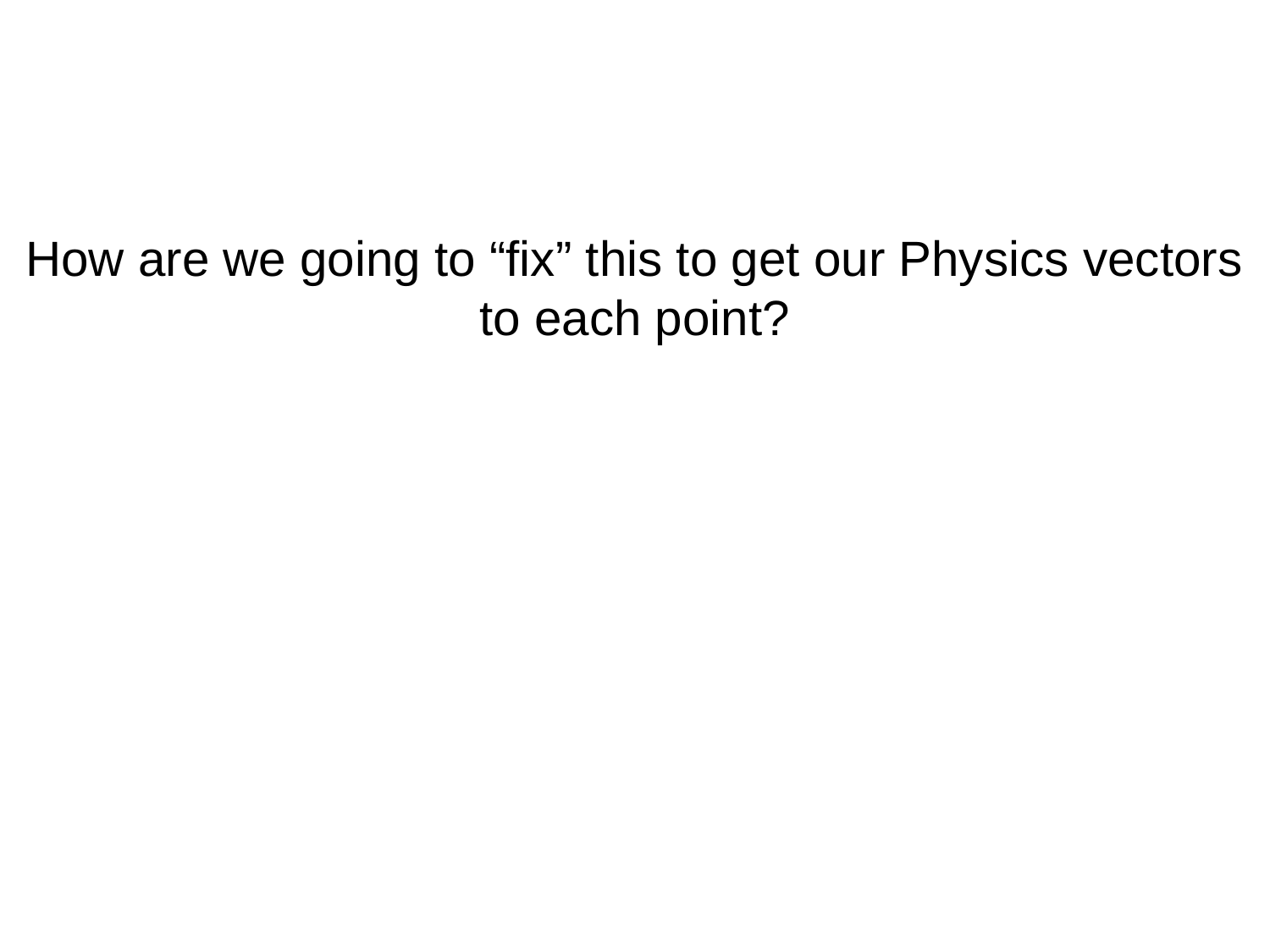

How are we going to “fix” this to get our Physics vectors to each point?